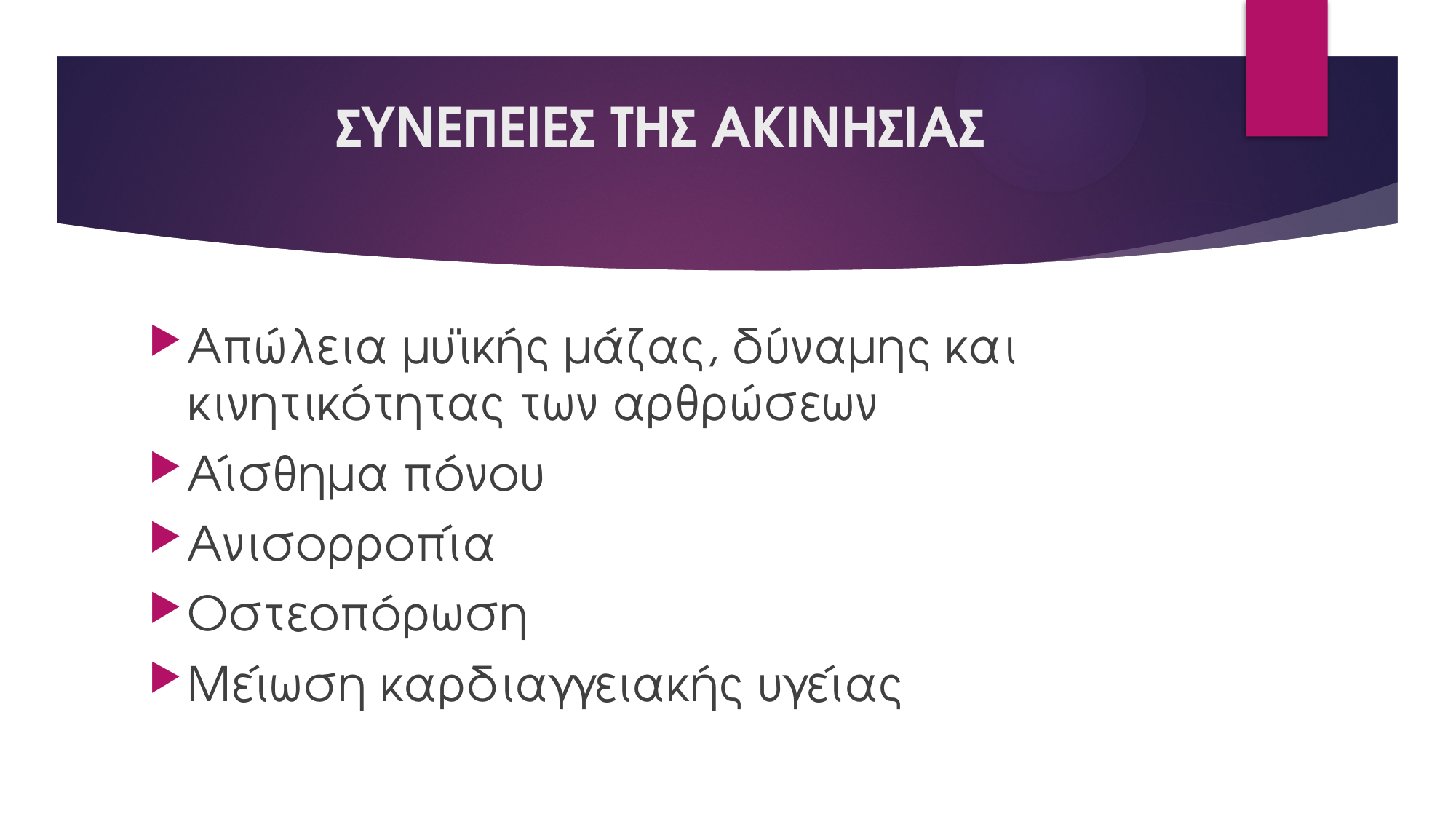

# ΣΥΝΕΠΕΙΕΣ ΤΗΣ ΑΚΙΝΗΣΙΑΣ
Απώλεια μυϊκής μάζας, δύναμης και κινητικότητας των αρθρώσεων
Αίσθημα πόνου
Ανισορροπία
Οστεοπόρωση
Μείωση καρδιαγγειακής υγείας